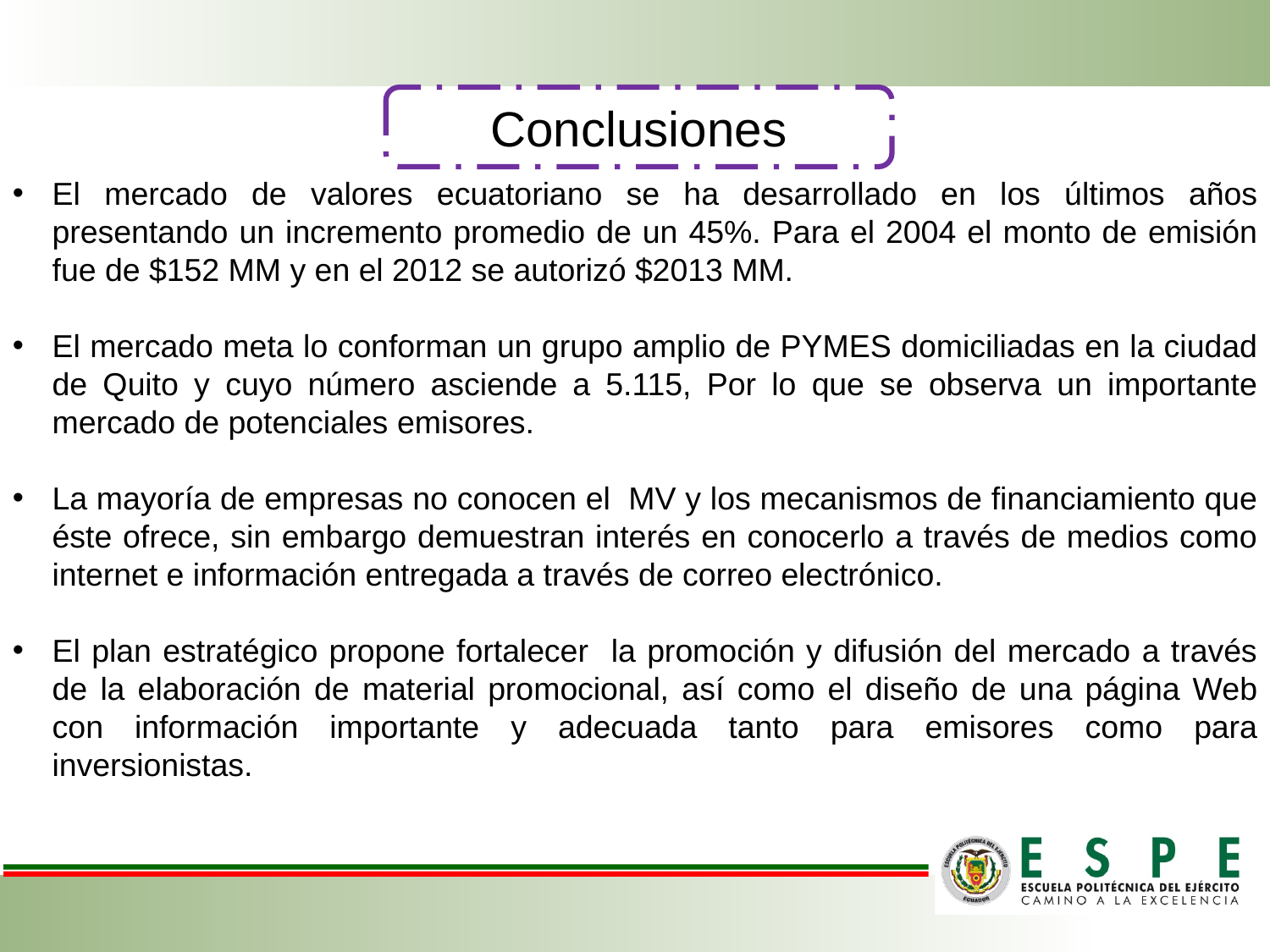

Conclusiones
El mercado de valores ecuatoriano se ha desarrollado en los últimos años presentando un incremento promedio de un 45%. Para el 2004 el monto de emisión fue de $152 MM y en el 2012 se autorizó $2013 MM.

El mercado meta lo conforman un grupo amplio de PYMES domiciliadas en la ciudad de Quito y cuyo número asciende a 5.115, Por lo que se observa un importante mercado de potenciales emisores.

La mayoría de empresas no conocen el  MV y los mecanismos de financiamiento que éste ofrece, sin embargo demuestran interés en conocerlo a través de medios como internet e información entregada a través de correo electrónico.

El plan estratégico propone fortalecer  la promoción y difusión del mercado a través de la elaboración de material promocional, así como el diseño de una página Web con información importante y adecuada tanto para emisores como para inversionistas.